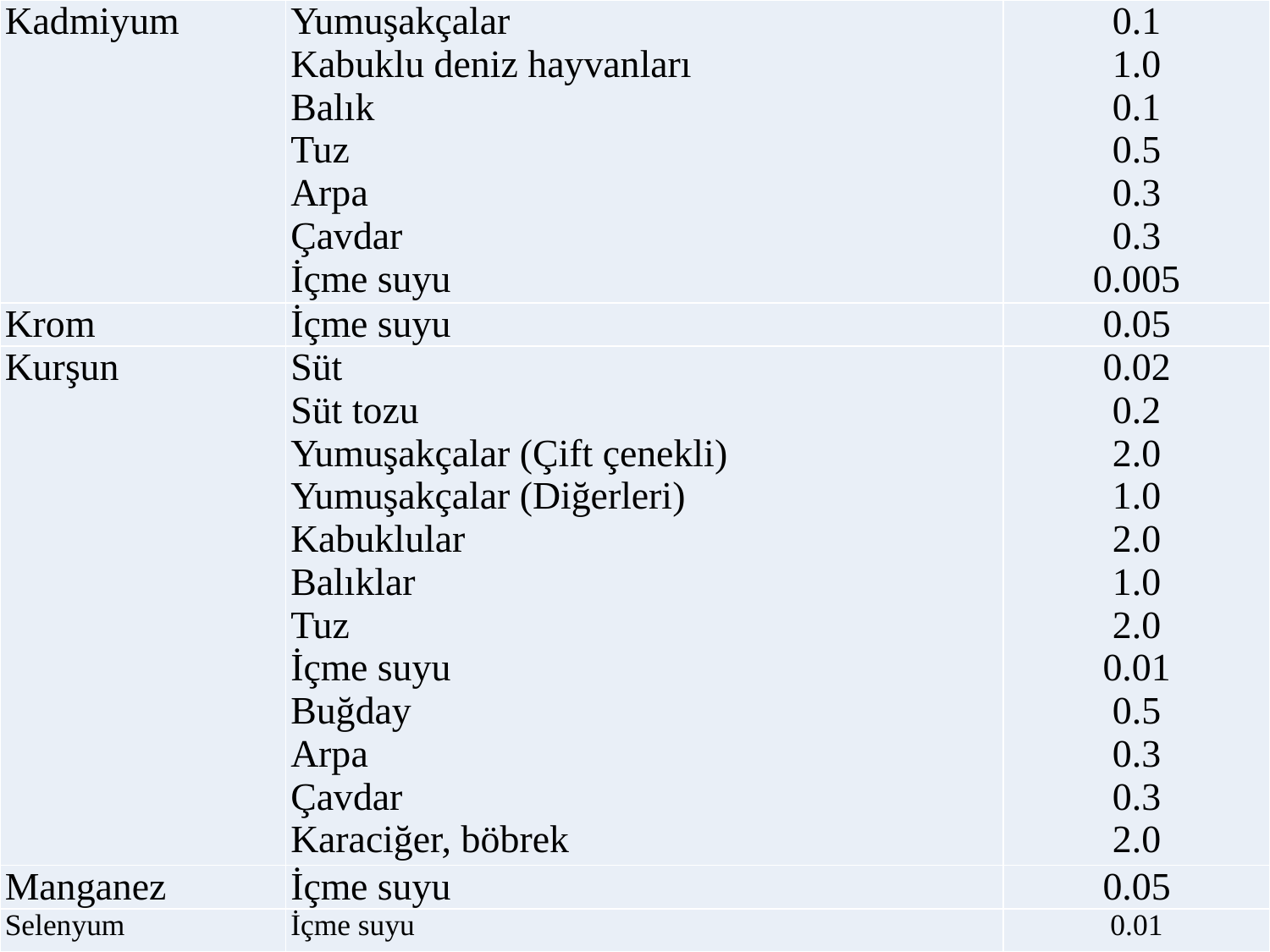

| Kadmiyum | Yumuşakçalar Kabuklu deniz hayvanları Balık Tuz Arpa Çavdar İçme suyu | 0.1 1.0 0.1 0.5 0.3 0.3 0.005 |
| --- | --- | --- |
| Krom | İçme suyu | 0.05 |
| Kurşun | Süt Süt tozu Yumuşakçalar (Çift çenekli) Yumuşakçalar (Diğerleri) Kabuklular Balıklar Tuz İçme suyu Buğday Arpa Çavdar Karaciğer, böbrek | 0.02 0.2 2.0 1.0 2.0 1.0 2.0 0.01 0.5 0.3 0.3 2.0 |
| Manganez | İçme suyu | 0.05 |
| Selenyum | İçme suyu | 0.01 |
5